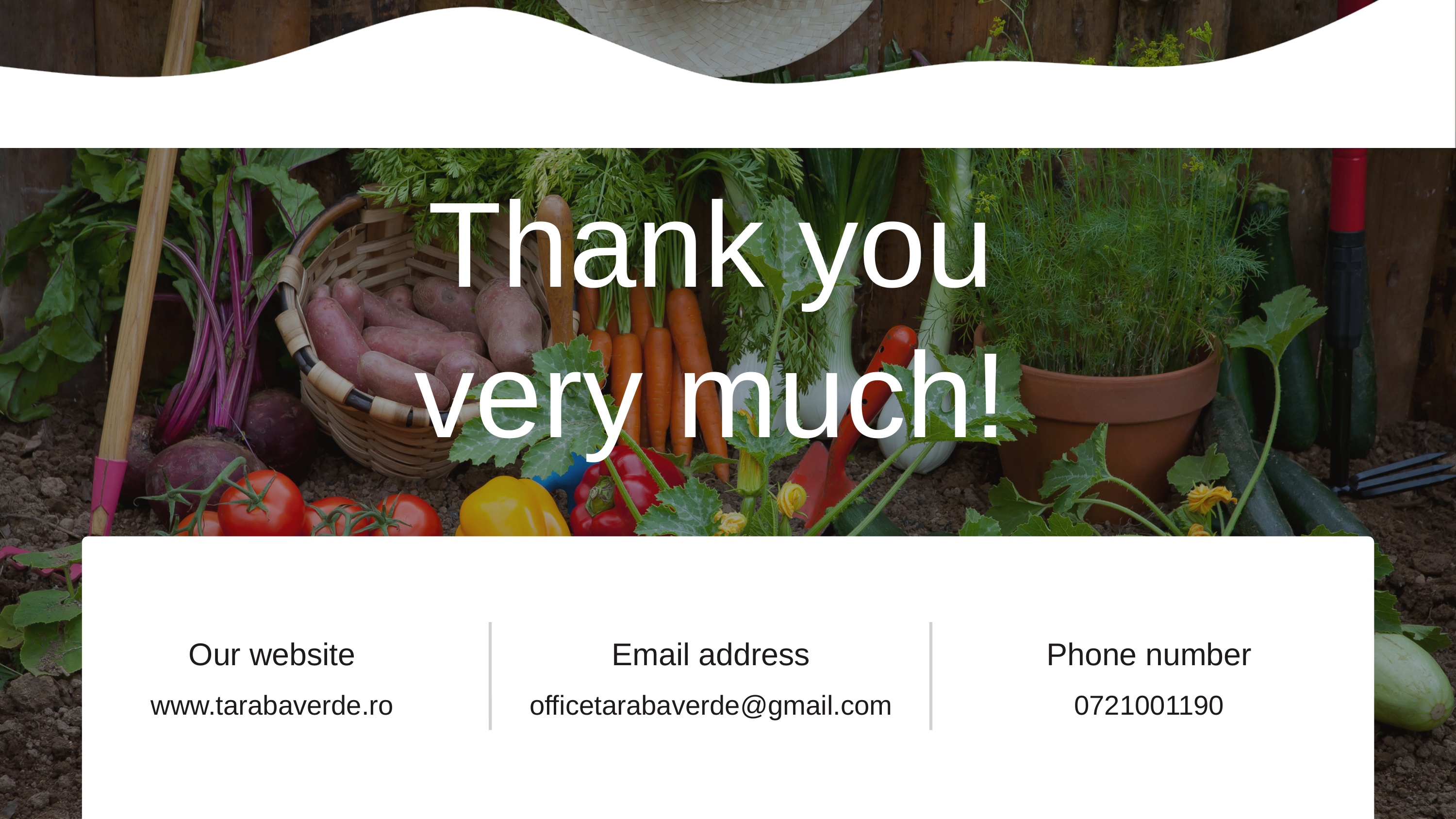

Thank you very much!

Our website
www.tarabaverde.ro
Email address
officetarabaverde@gmail.com
Phone number
0721001190